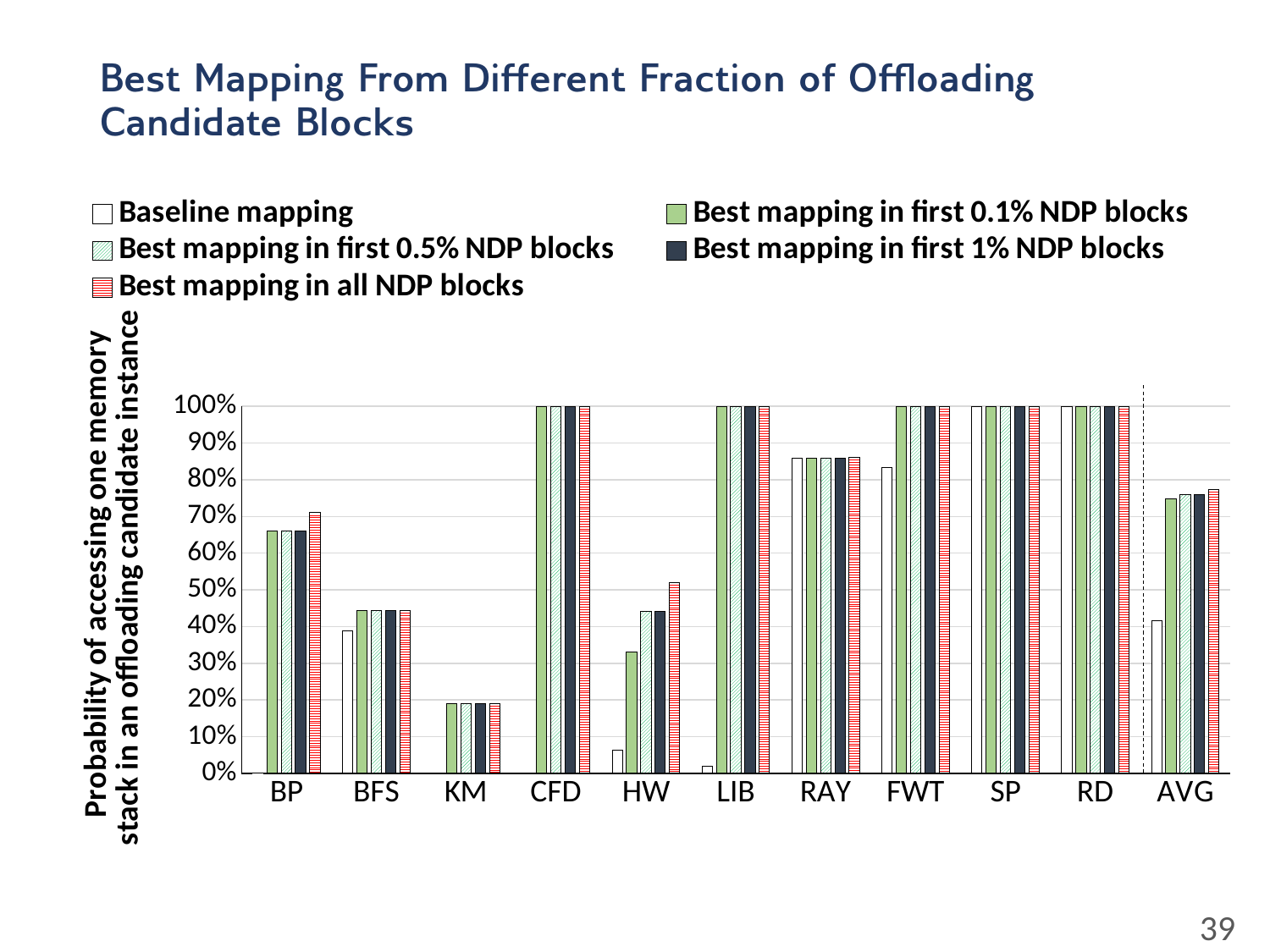

# Best Mapping From Different Fraction of Offloading Candidate Blocks

### Chart

| Category |  |  |  |  |  |
|---|---|---|---|---|---|
| BP | 3e-05 | 0.66108 | 0.66108 | 0.66108 | 0.71006 |
| BFS | 0.38869 | 0.44427 | 0.44427 | 0.44427 | 0.44429 |
| KM | 0.0 | 0.18962 | 0.18962 | 0.18962 | 0.18962 |
| CFD | 0.0 | 1.0 | 1.0 | 1.0 | 1.0 |
| HW | 0.06341 | 0.32997 | 0.44058 | 0.44058 | 0.5187 |
| LIB | 0.01896 | 1.0 | 1.0 | 1.0 | 1.0 |
| RAY | 0.85938 | 0.85829 | 0.85829 | 0.85829 | 0.8615 |
| FWT | 0.83261 | 1.0 | 1.0 | 1.0 | 1.0 |
| SP | 1.0 | 1.0 | 1.0 | 1.0 | 1.0 |
| RD | 1.0 | 1.0 | 1.0 | 1.0 | 1.0 |
| AVG | 0.416308 | 0.748323 | 0.759384 | 0.759384 | 0.772417 |
39